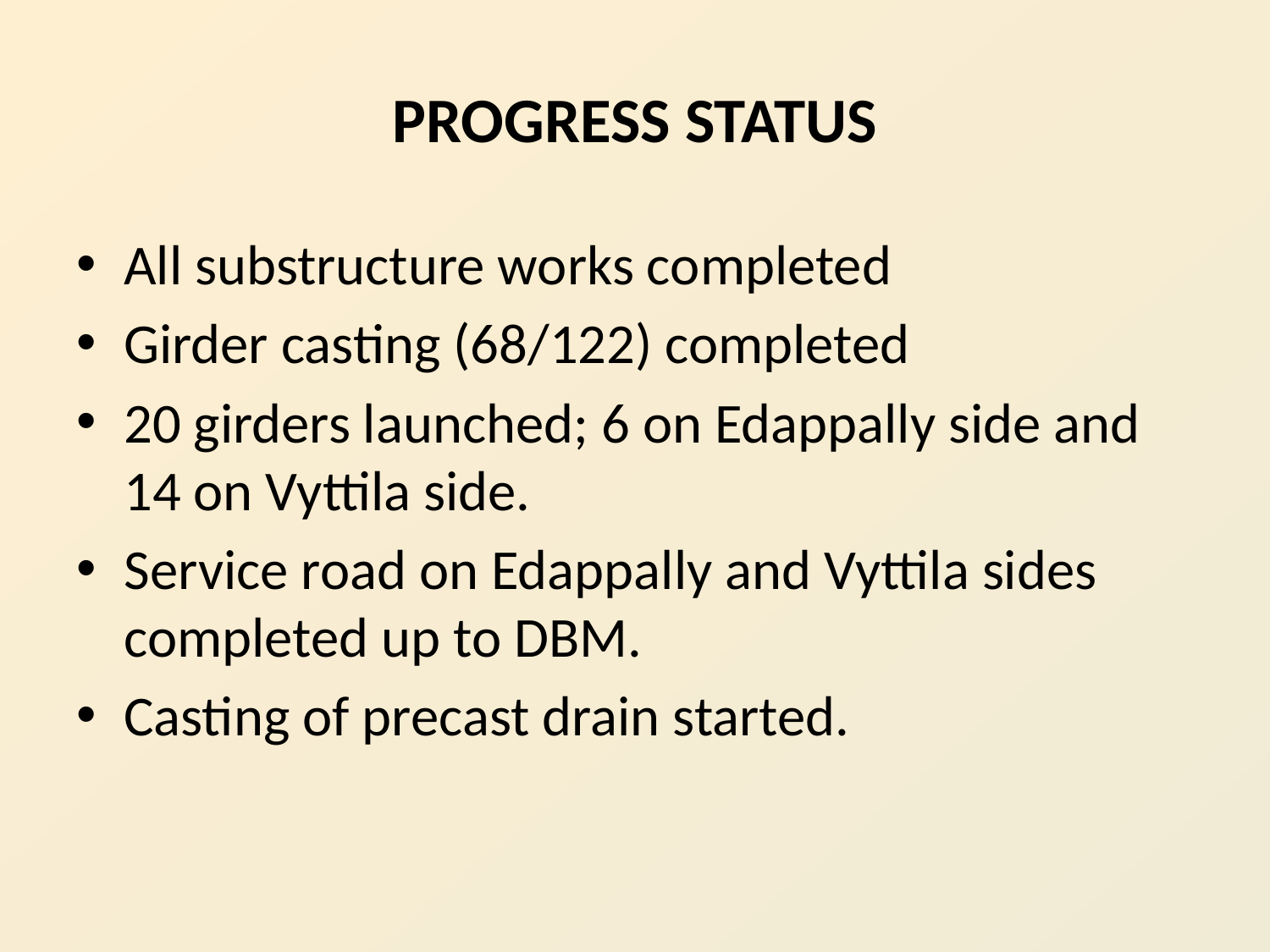

# PROGRESS STATUS
All substructure works completed
Girder casting (68/122) completed
20 girders launched; 6 on Edappally side and 14 on Vyttila side.
Service road on Edappally and Vyttila sides completed up to DBM.
Casting of precast drain started.